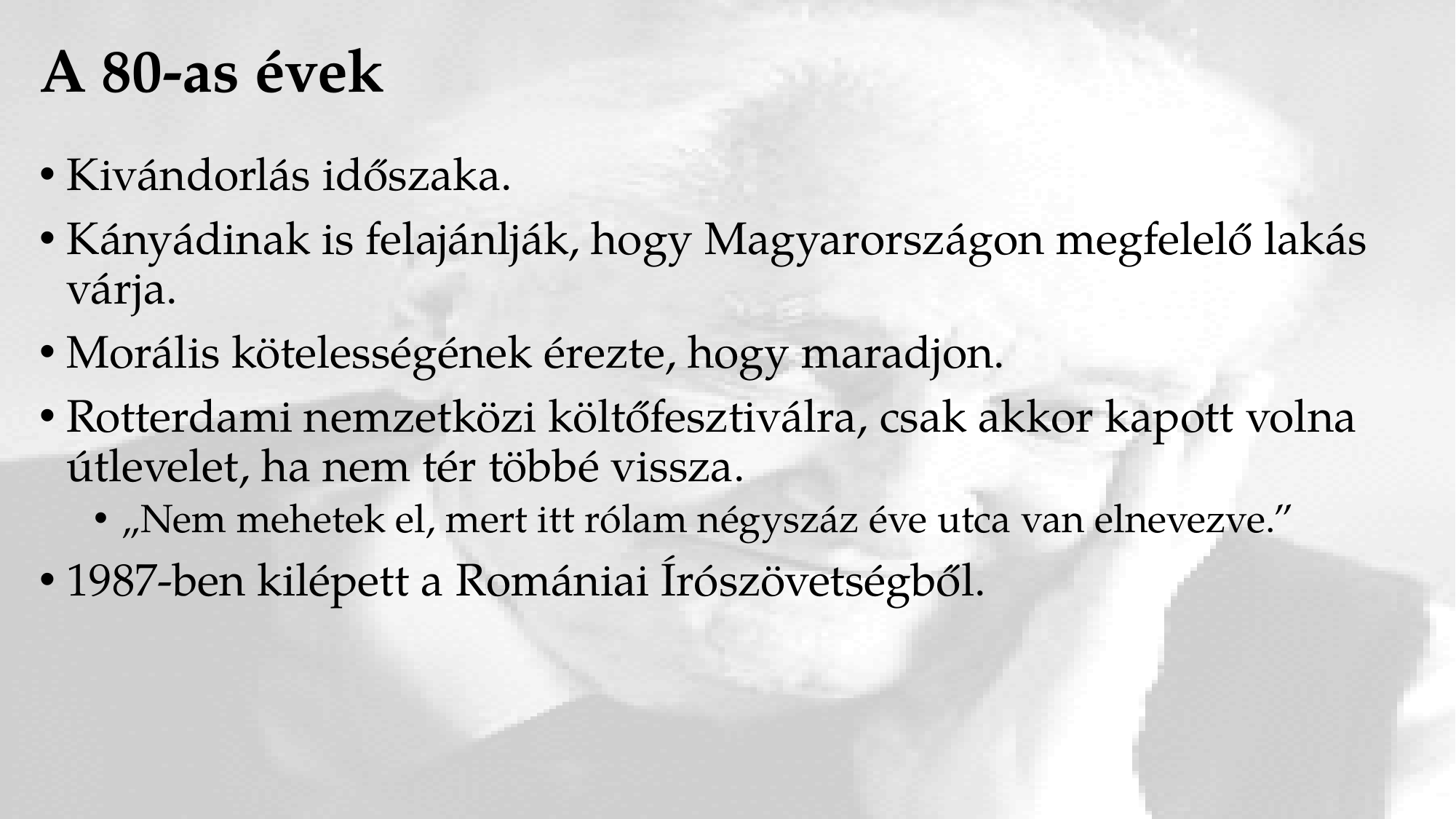

# A 80-as évek
Kivándorlás időszaka.
Kányádinak is felajánlják, hogy Magyarországon megfelelő lakás várja.
Morális kötelességének érezte, hogy maradjon.
Rotterdami nemzetközi költőfesztiválra, csak akkor kapott volna útlevelet, ha nem tér többé vissza.
„Nem mehetek el, mert itt rólam négyszáz éve utca van elnevezve.”
1987-ben kilépett a Romániai Írószövetségből.